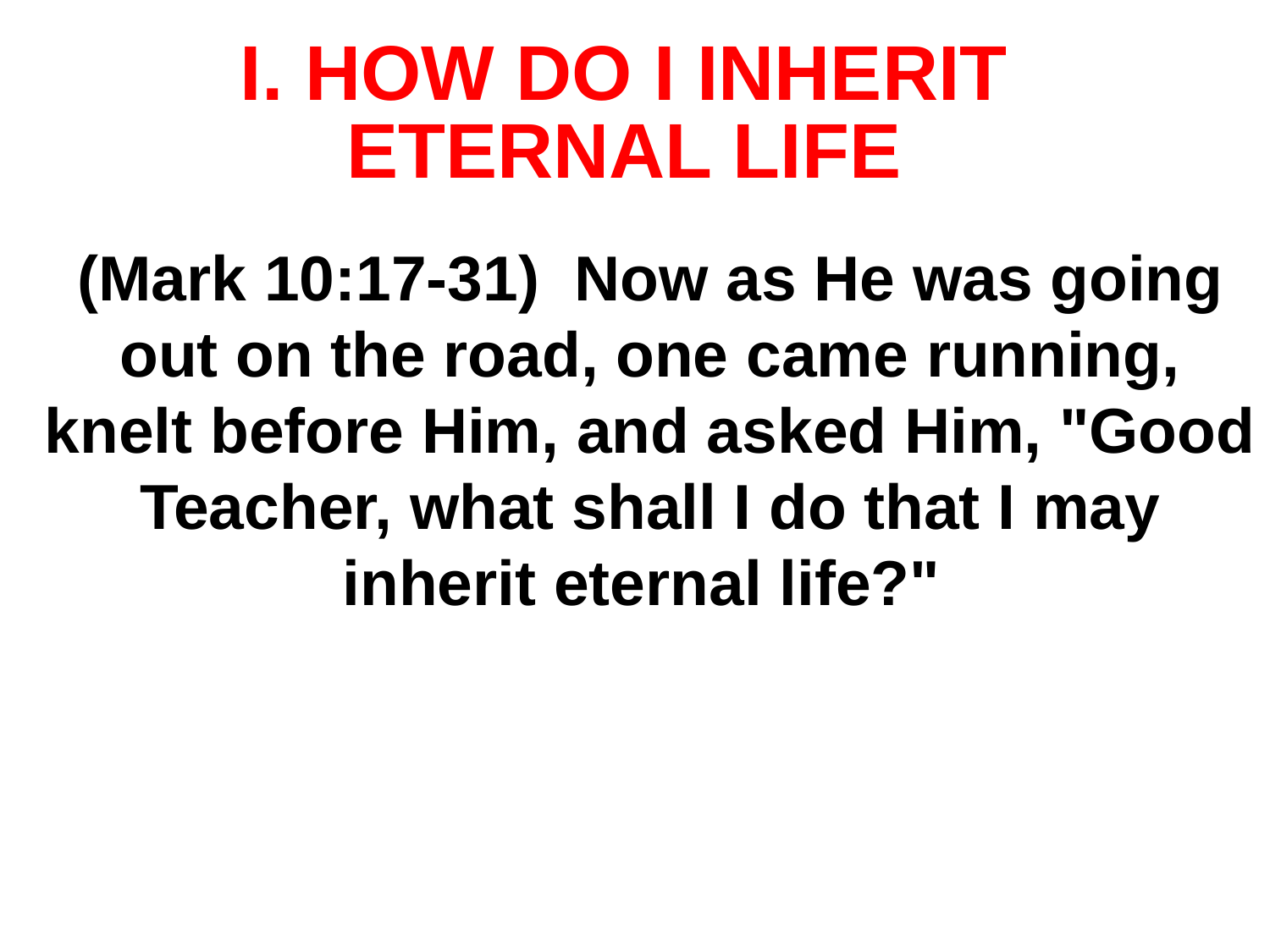

# I. HOW DO I INHERIT ETERNAL LIFE
(Mark 10:17-31)  Now as He was going out on the road, one came running, knelt before Him, and asked Him, "Good Teacher, what shall I do that I may inherit eternal life?"